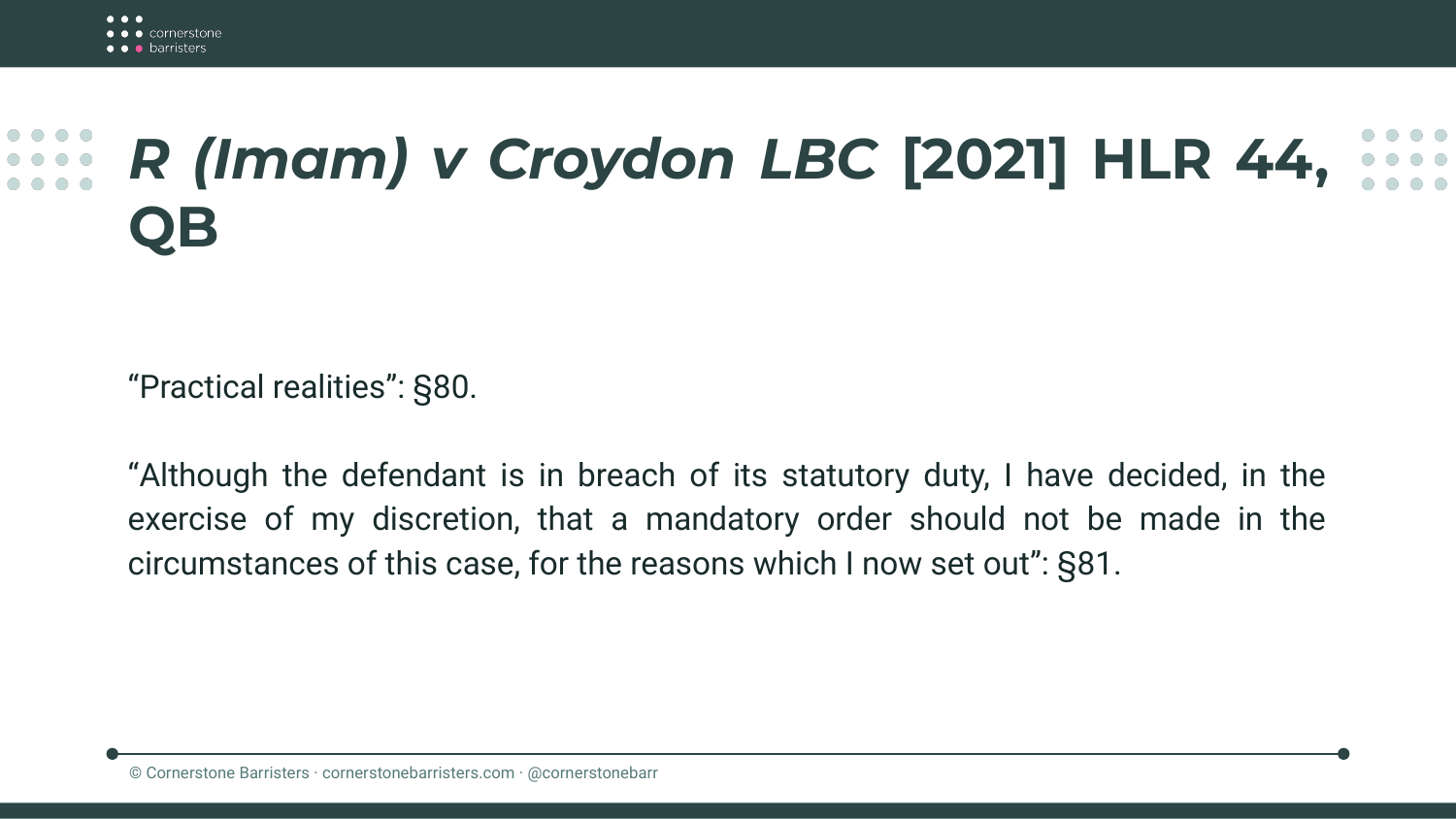

R (Imam) v Croydon LBC [2021] HLR 44, QB
“Practical realities”: §80.

“Although the defendant is in breach of its statutory duty, I have decided, in the exercise of my discretion, that a mandatory order should not be made in the circumstances of this case, for the reasons which I now set out”: §81.